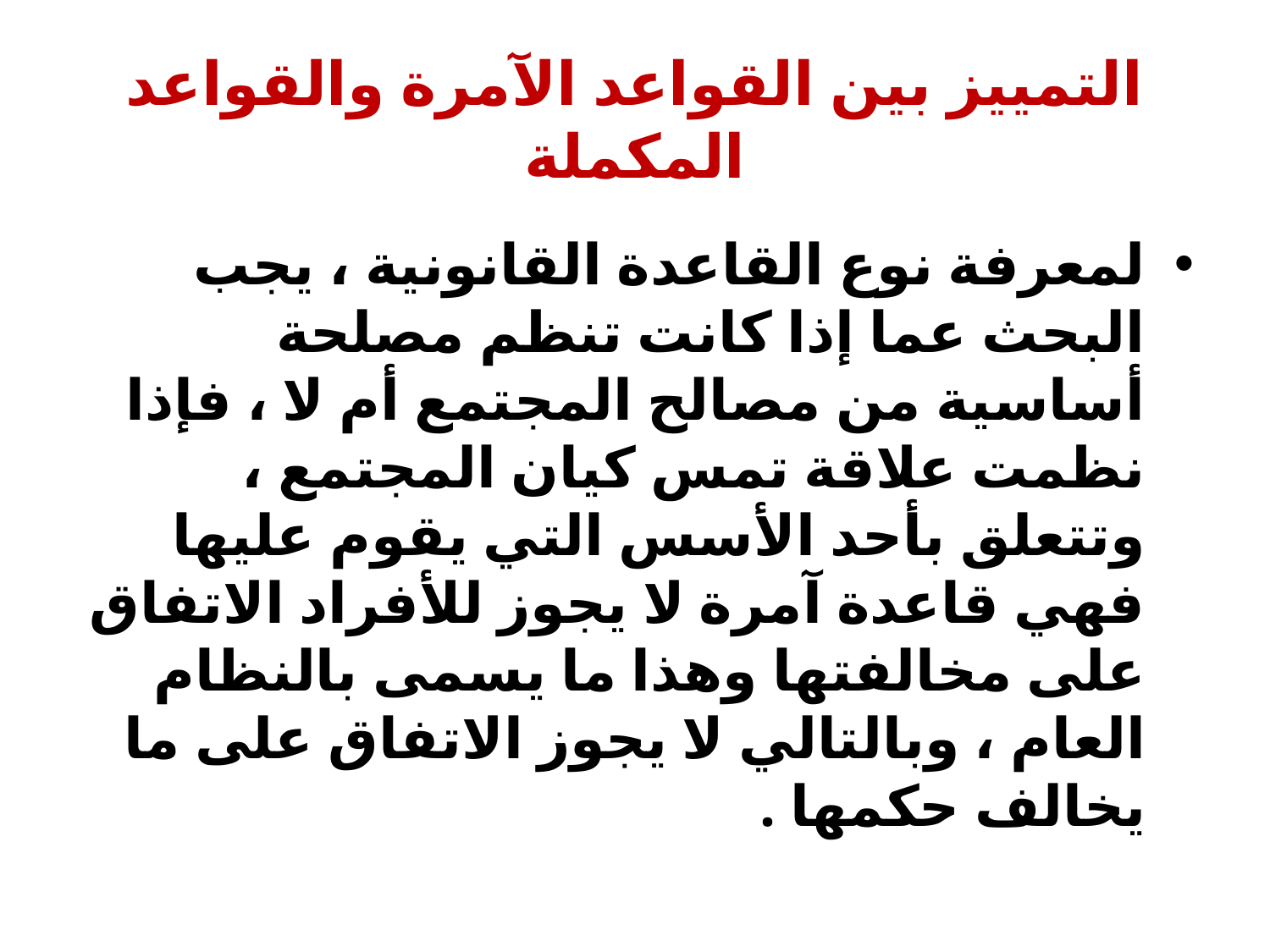

# التمييز بين القواعد الآمرة والقواعد المكملة
لمعرفة نوع القاعدة القانونية ، يجب البحث عما إذا كانت تنظم مصلحة أساسية من مصالح المجتمع أم لا ، فإذا نظمت علاقة تمس كيان المجتمع ، وتتعلق بأحد الأسس التي يقوم عليها فهي قاعدة آمرة لا يجوز للأفراد الاتفاق على مخالفتها وهذا ما يسمى بالنظام العام ، وبالتالي لا يجوز الاتفاق على ما يخالف حكمها .